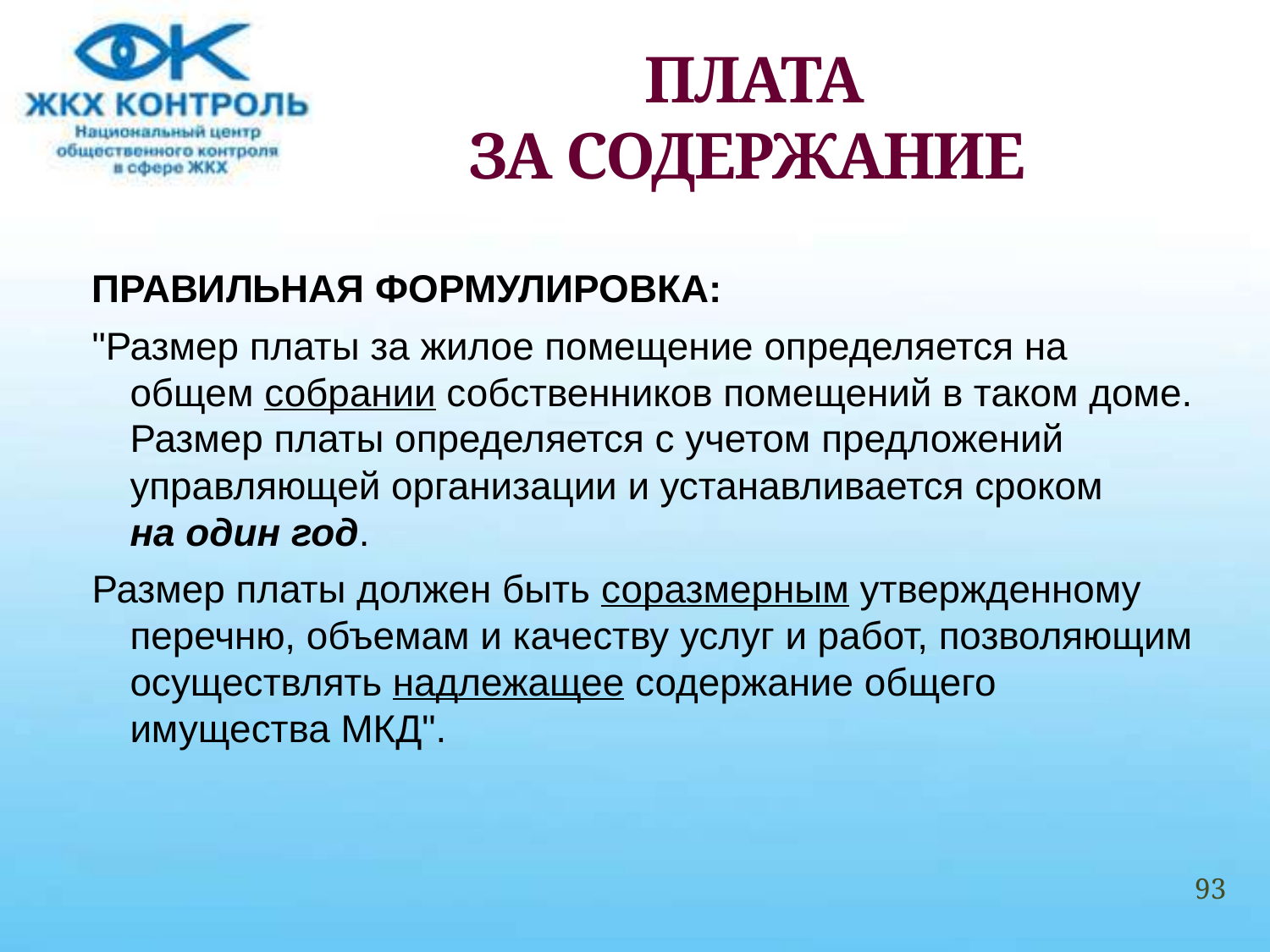

# ПЛАТА ЗА СОДЕРЖАНИЕ
ПРАВИЛЬНАЯ ФОРМУЛИРОВКА:
"Размер платы за жилое помещение определяется на общем собрании собственников помещений в таком доме. Размер платы определяется с учетом предложений управляющей организации и устанавливается сроком     на один год.
Размер платы должен быть соразмерным утвержденному перечню, объемам и качеству услуг и работ, позволяющим осуществлять надлежащее содержание общего имущества МКД".

93